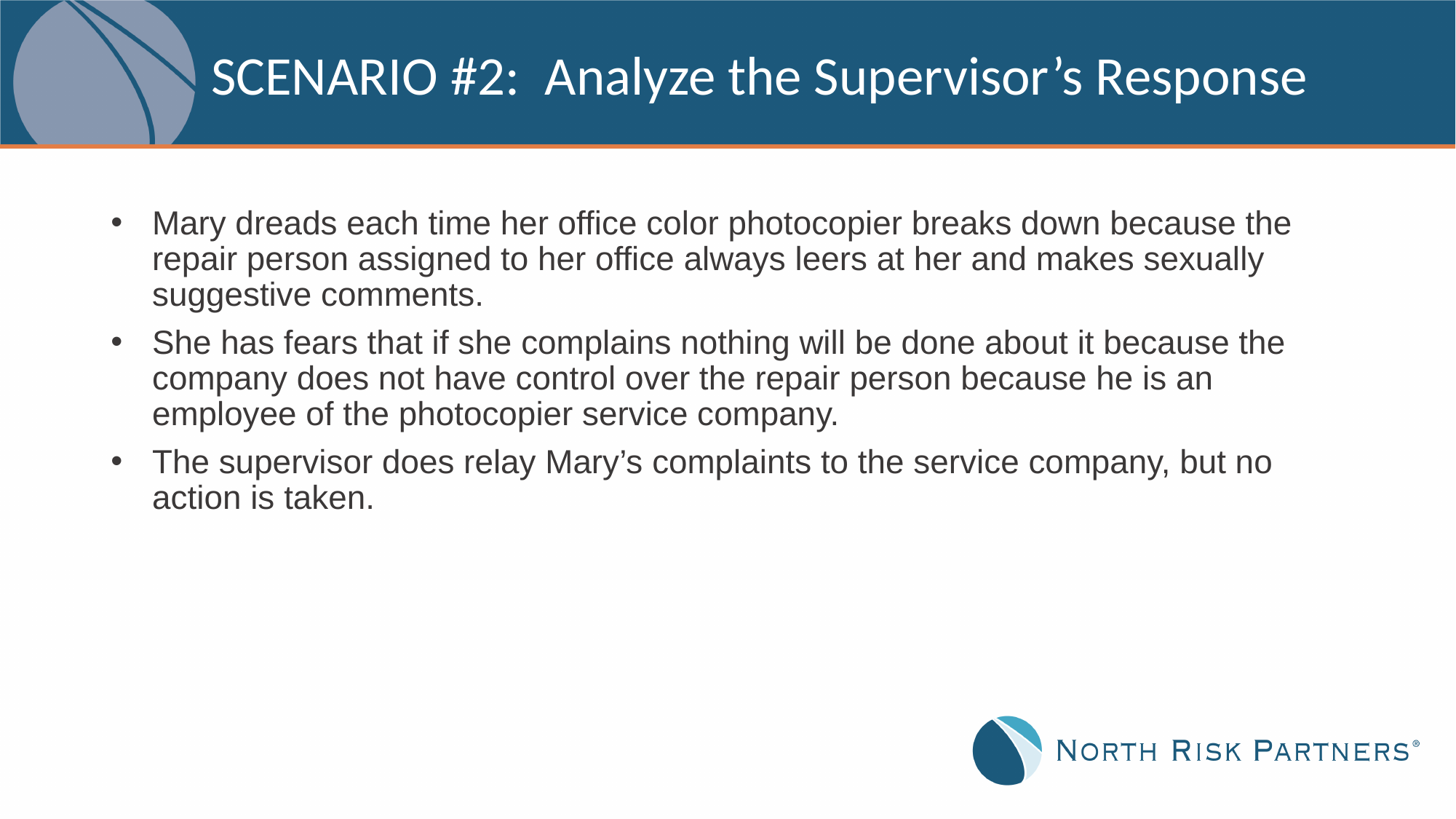

# SCENARIO #2:  Analyze the Supervisor’s Response
Mary dreads each time her office color photocopier breaks down because the repair person assigned to her office always leers at her and makes sexually suggestive comments.
She has fears that if she complains nothing will be done about it because the company does not have control over the repair person because he is an employee of the photocopier service company.
The supervisor does relay Mary’s complaints to the service company, but no action is taken.